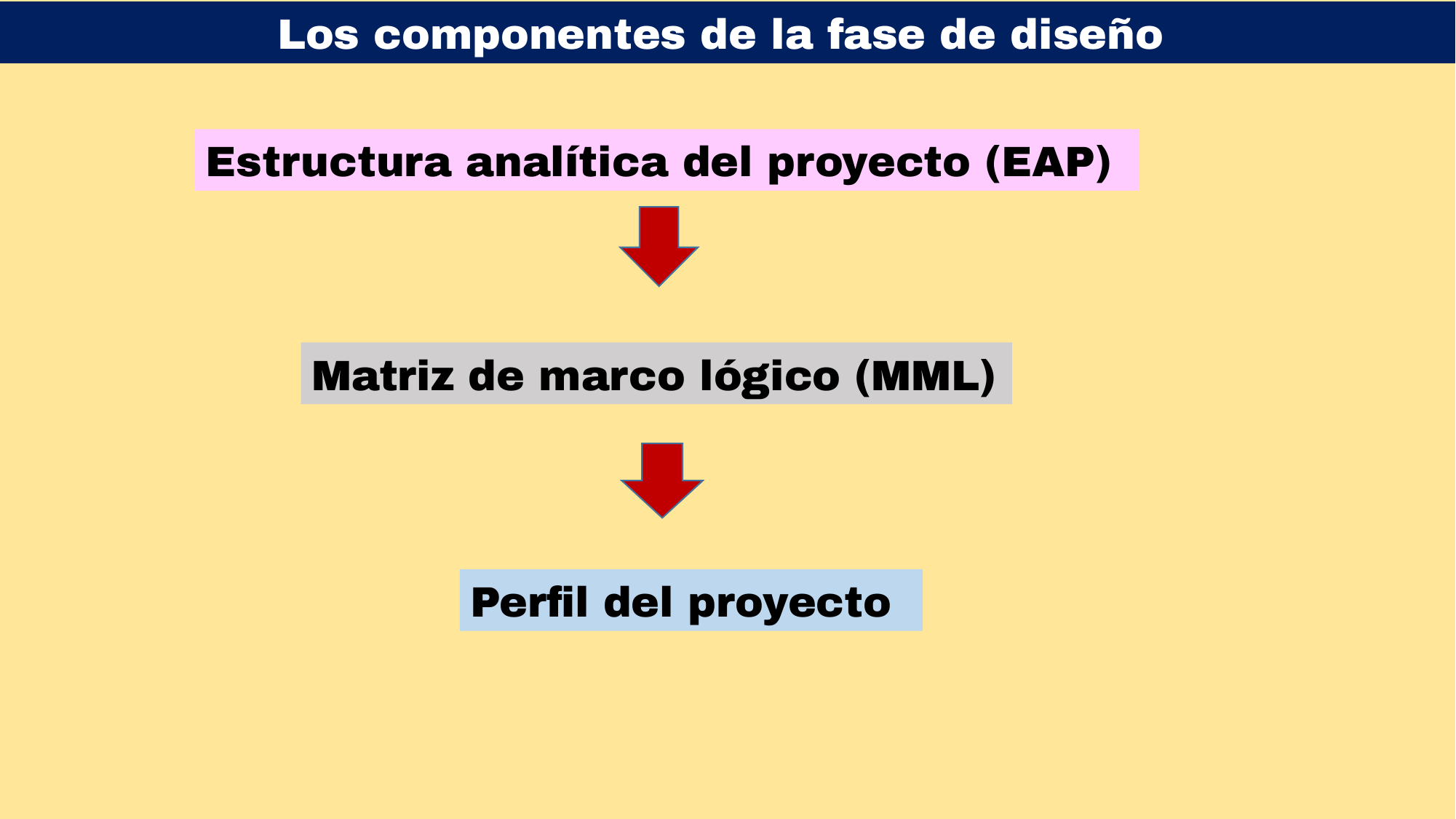

Los componentes de la fase de diseño
Estructura analítica del proyecto (EAP)

Matriz de marco lógico (MML)

Perfil del proyecto